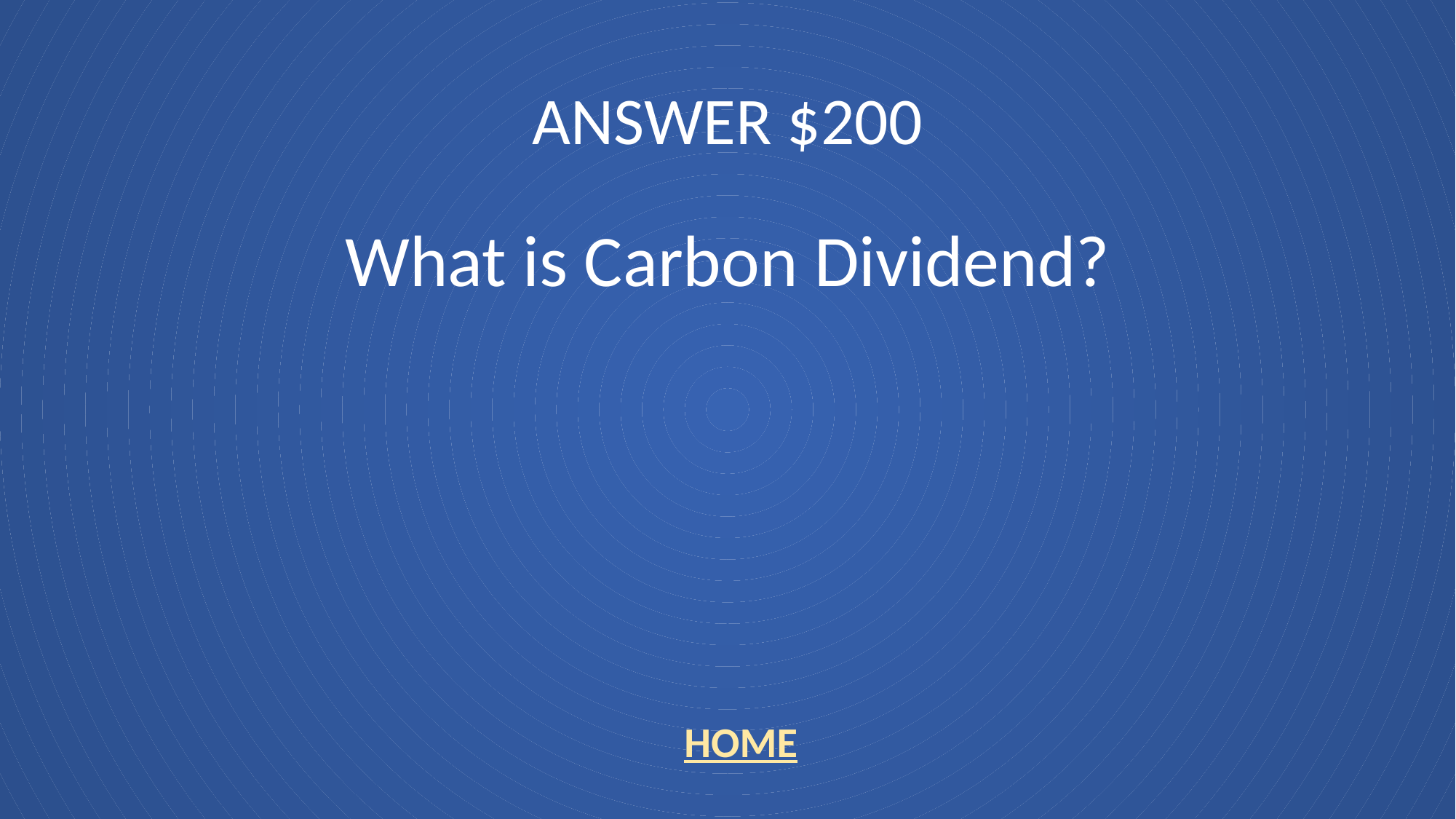

# ANSWER $200
What is Carbon Dividend?
HOME